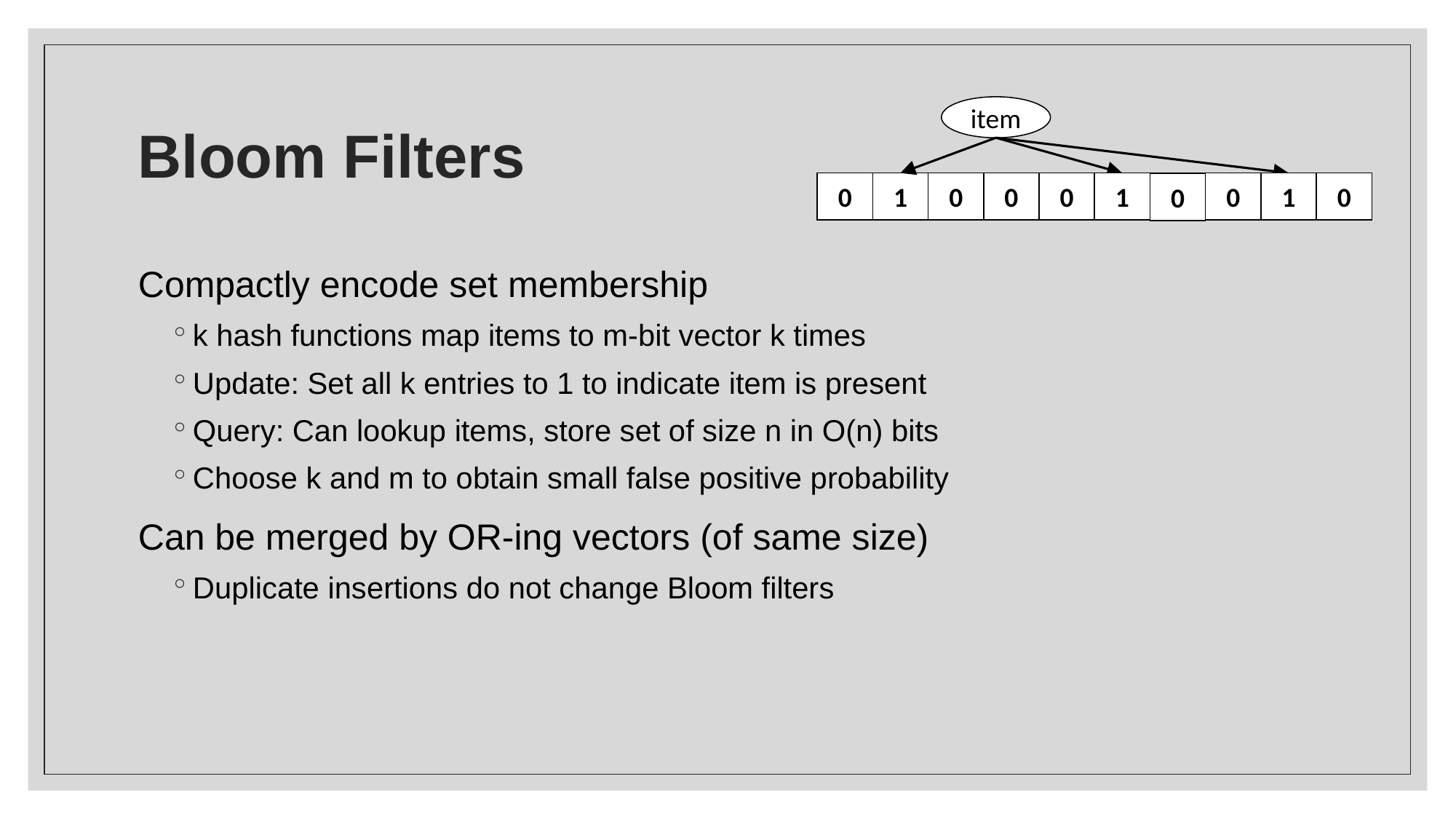

# Bloom Filters
item

0
1

0

0

0

1

0

1

0
0
Compactly encode set membership
k hash functions map items to m-bit vector k times
Update: Set all k entries to 1 to indicate item is present
Query: Can lookup items, store set of size n in O(n) bits
Choose k and m to obtain small false positive probability
Can be merged by OR-ing vectors (of same size)
Duplicate insertions do not change Bloom filters